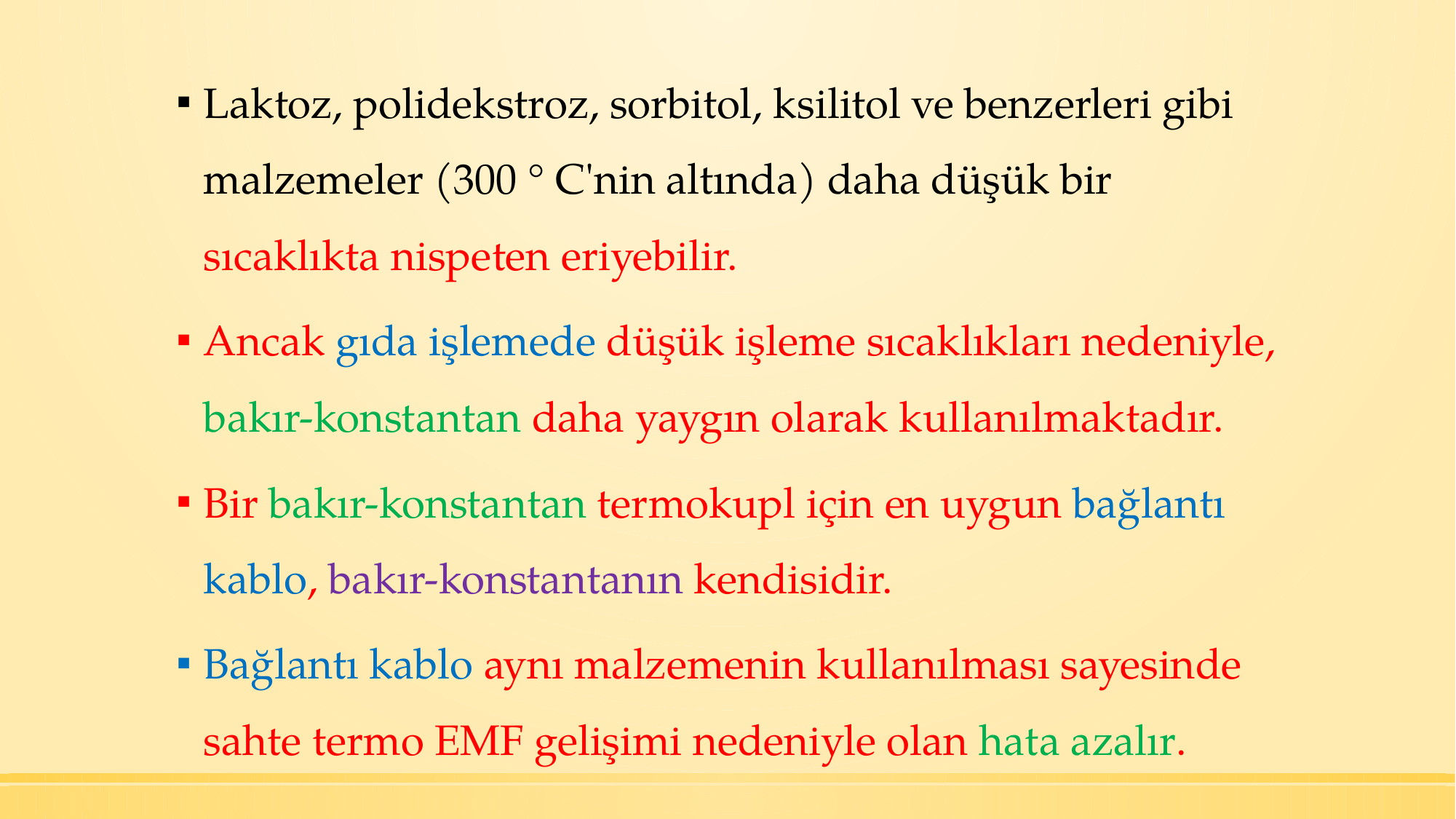

Laktoz, polidekstroz, sorbitol, ksilitol ve benzerleri gibi malzemeler (300 ° C'nin altında) daha düşük bir sıcaklıkta nispeten eriyebilir.
Ancak gıda işlemede düşük işleme sıcaklıkları nedeniyle, bakır-konstantan daha yaygın olarak kullanılmaktadır.
Bir bakır-konstantan termokupl için en uygun bağlantı kablo, bakır-konstantanın kendisidir.
Bağlantı kablo aynı malzemenin kullanılması sayesinde sahte termo EMF gelişimi nedeniyle olan hata azalır.